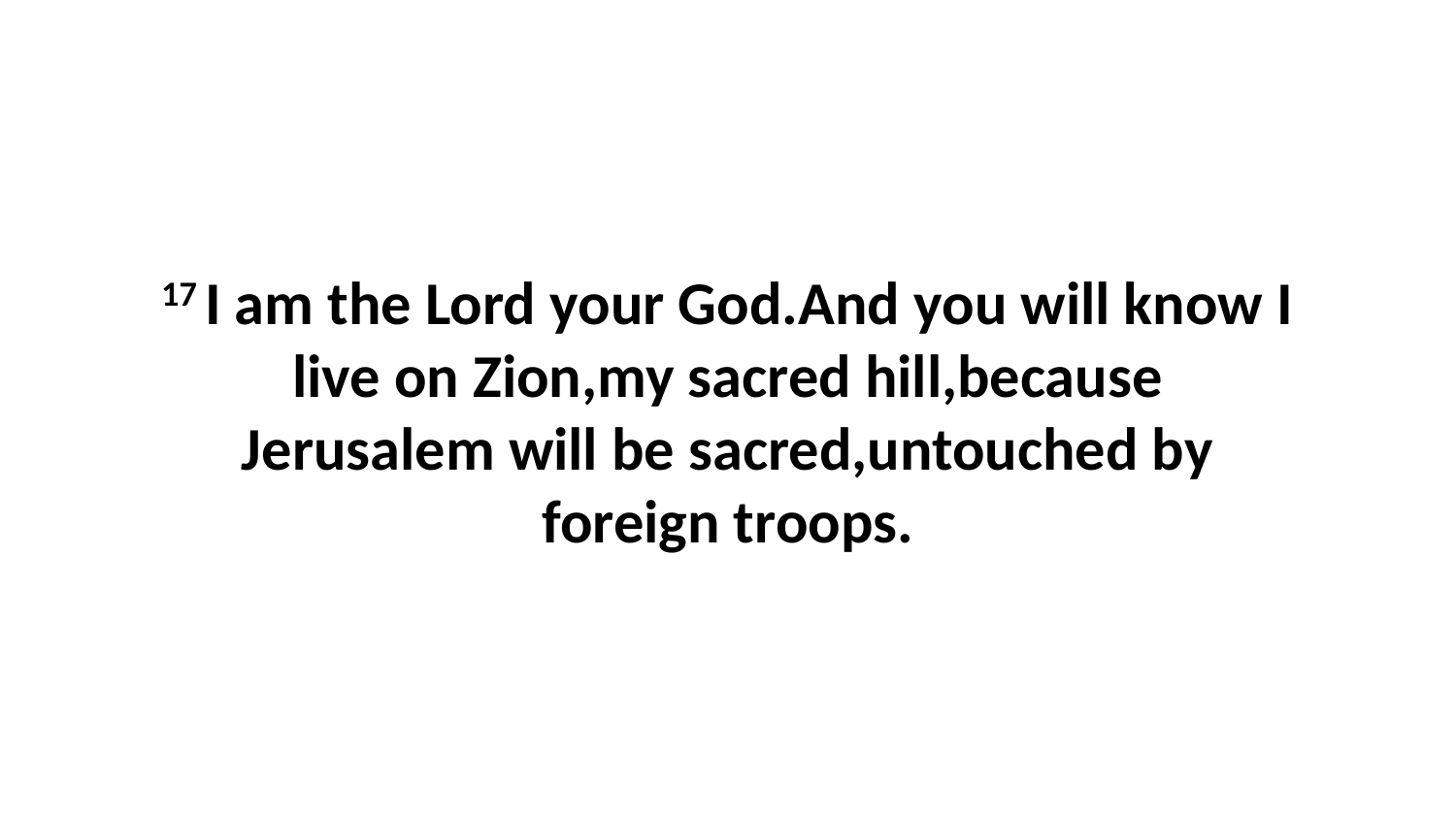

17 I am the Lord your God.And you will know I live on Zion,my sacred hill,because Jerusalem will be sacred,untouched by foreign troops.